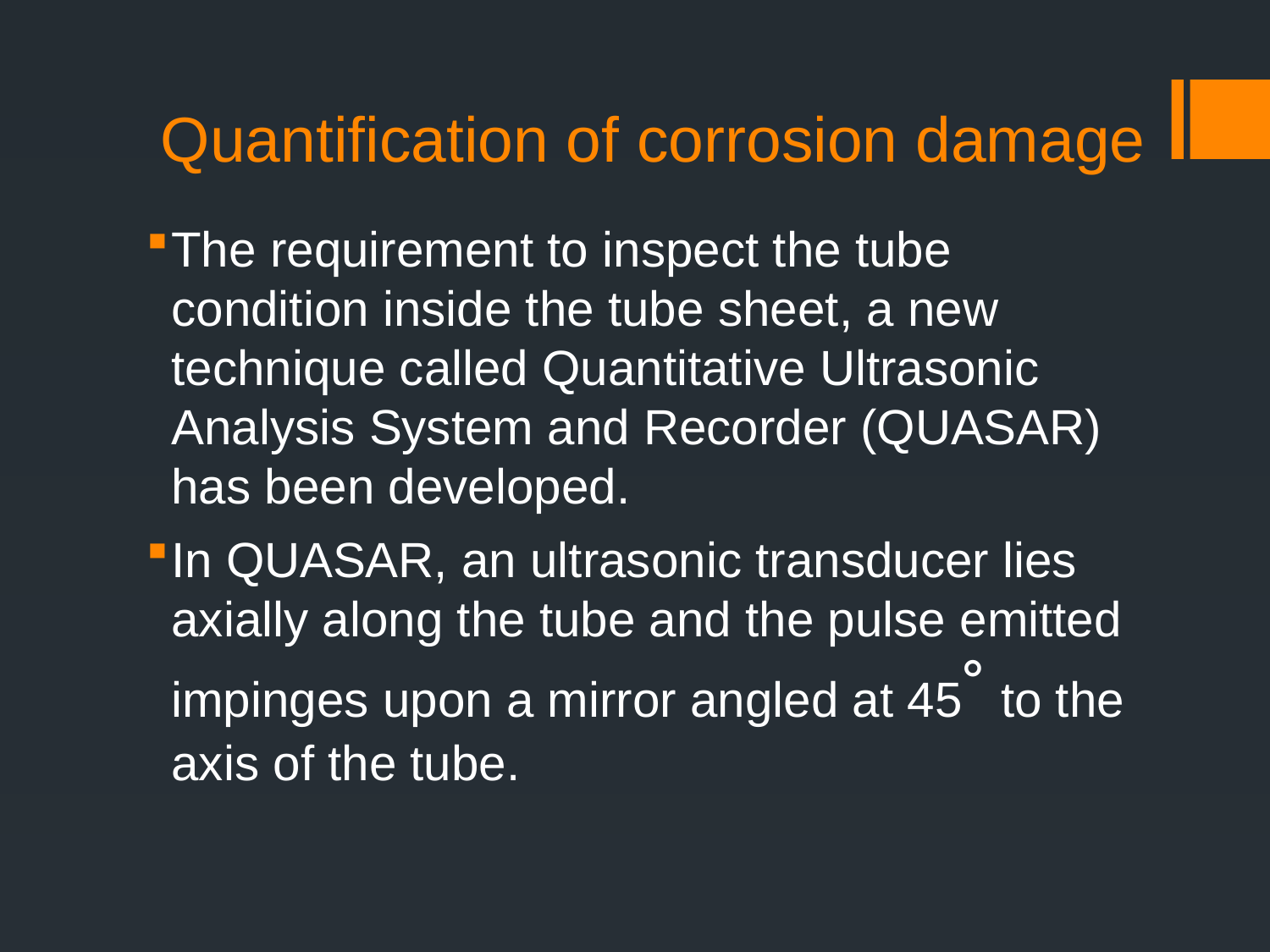

# Quantification of corrosion damage
The requirement to inspect the tube condition inside the tube sheet, a new technique called Quantitative Ultrasonic Analysis System and Recorder (QUASAR) has been developed.
In QUASAR, an ultrasonic transducer lies axially along the tube and the pulse emitted impinges upon a mirror angled at 45˚ to the axis of the tube.